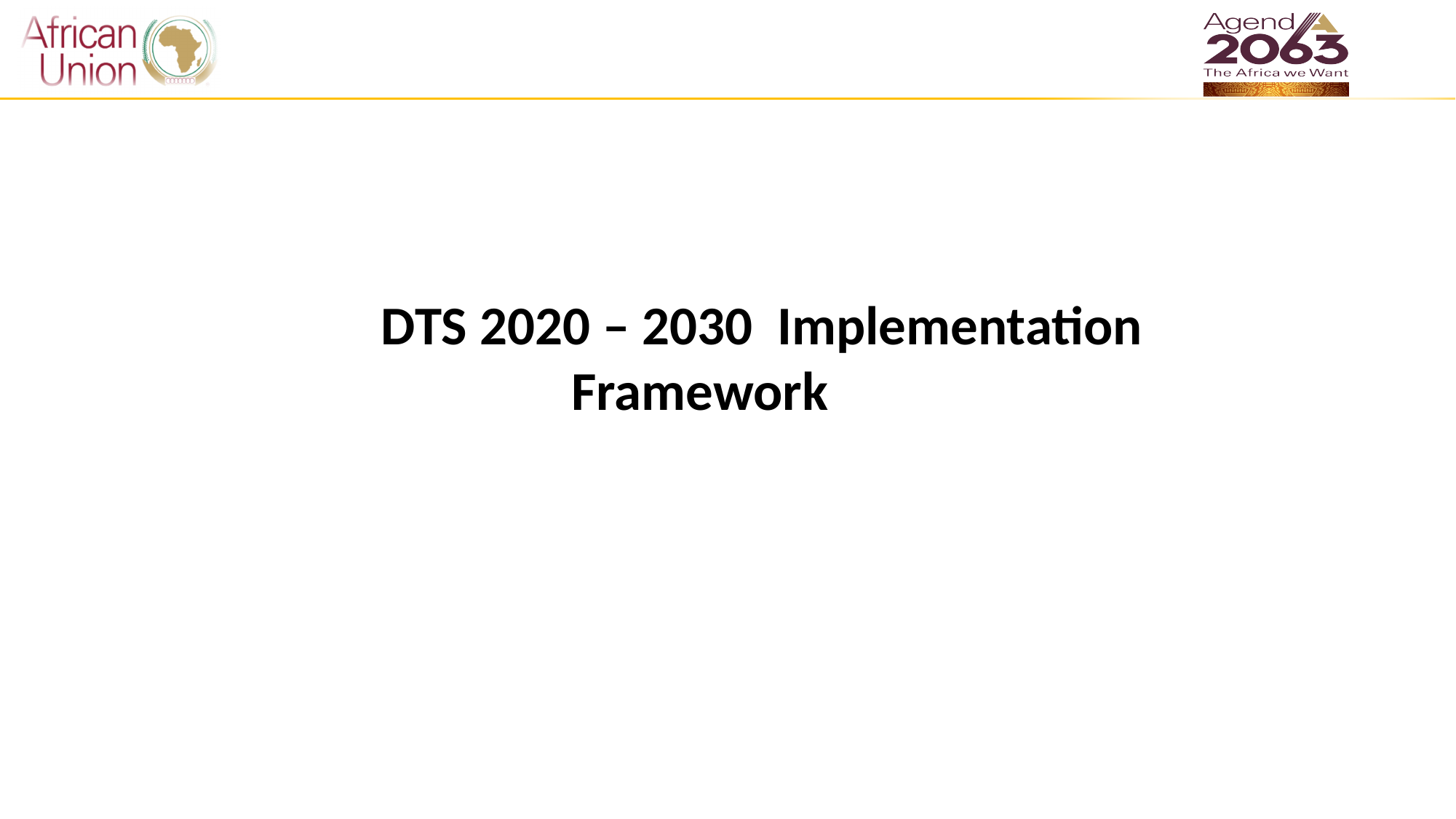

#
          DTS 2020 – 2030  Implementation Framework